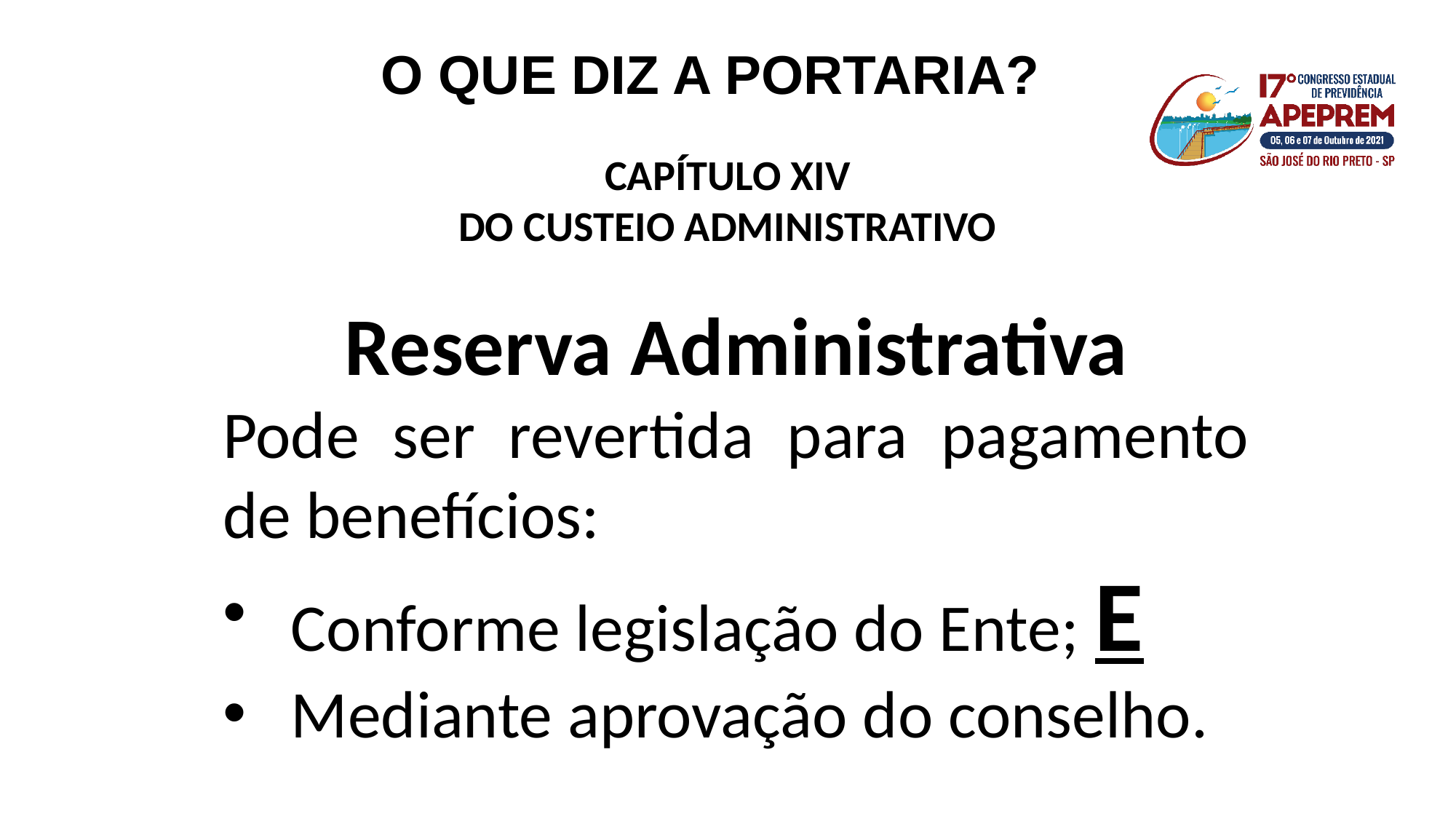

O QUE DIZ A PORTARIA?
CAPÍTULO XIV
DO CUSTEIO ADMINISTRATIVO
Reserva Administrativa
Pode ser revertida para pagamento de benefícios:
Conforme legislação do Ente; E
Mediante aprovação do conselho.